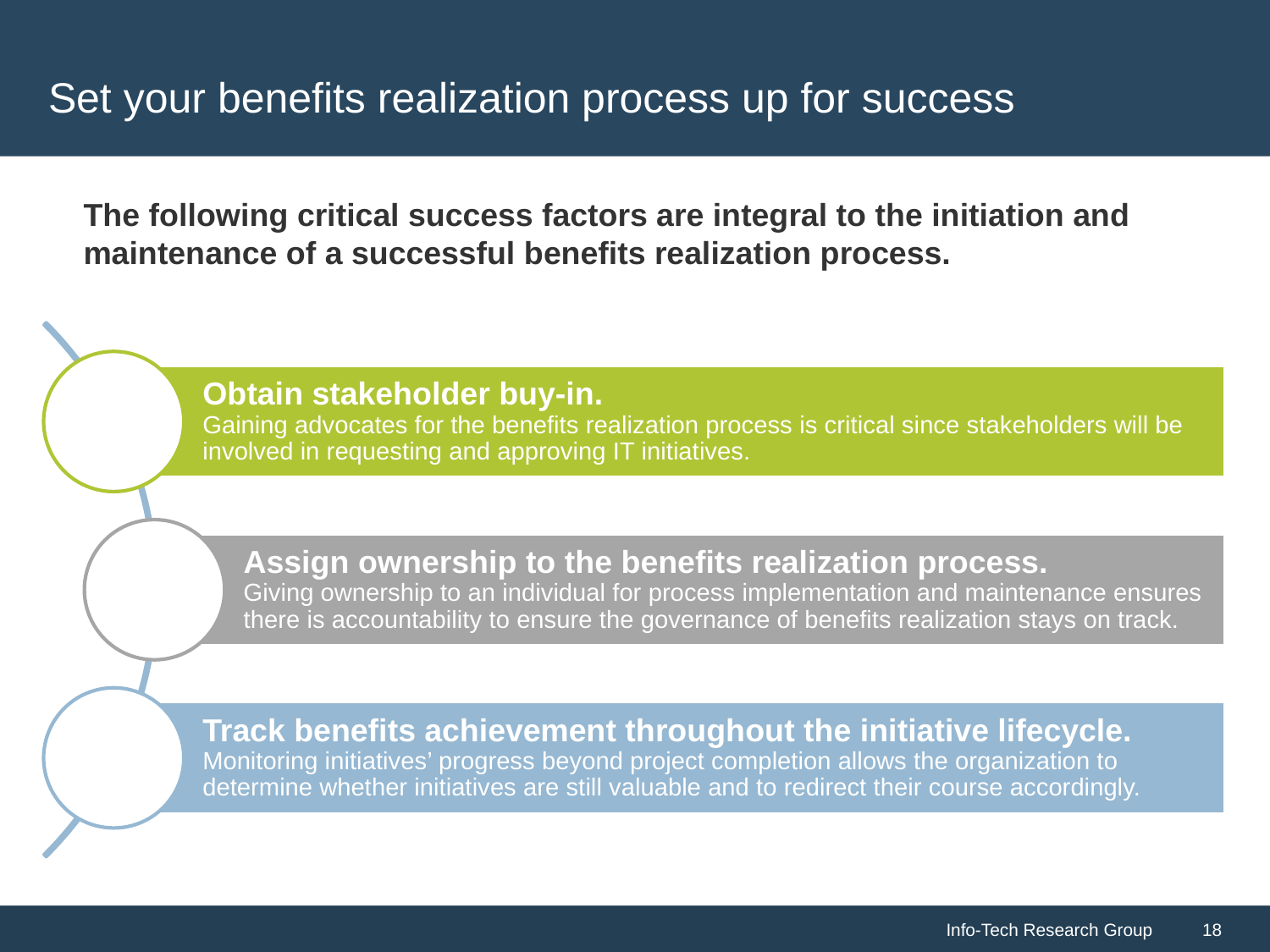

# Set your benefits realization process up for success
The following critical success factors are integral to the initiation and maintenance of a successful benefits realization process.
Obtain stakeholder buy-in.
Gaining advocates for the benefits realization process is critical since stakeholders will be involved in requesting and approving IT initiatives.
Assign ownership to the benefits realization process.
Giving ownership to an individual for process implementation and maintenance ensures there is accountability to ensure the governance of benefits realization stays on track.
Track benefits achievement throughout the initiative lifecycle. Monitoring initiatives’ progress beyond project completion allows the organization to determine whether initiatives are still valuable and to redirect their course accordingly.